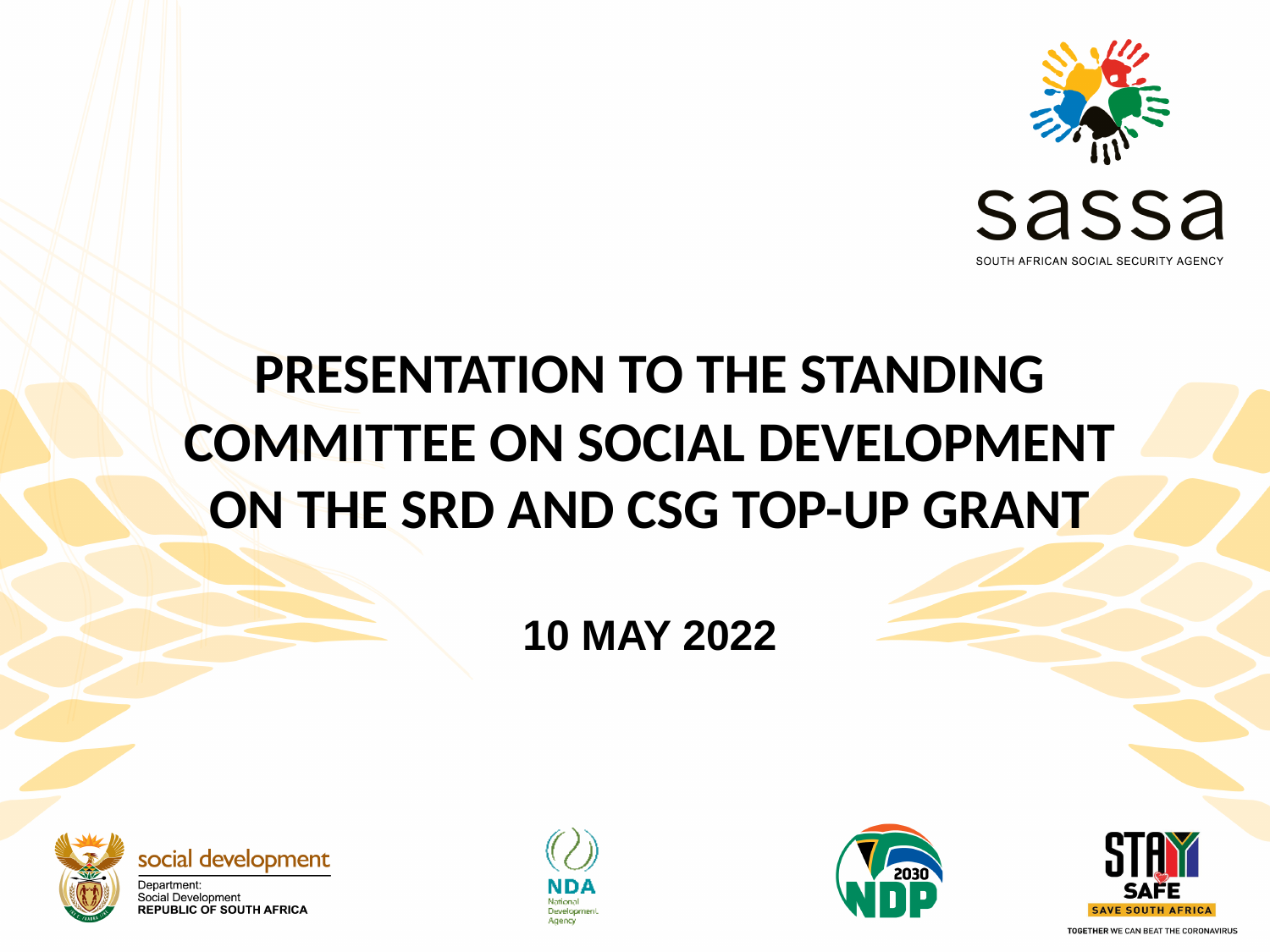

PRESENTATION TO THE STANDING COMMITTEE ON SOCIAL DEVELOPMENT ON THE SRD AND CSG TOP-UP GRANT

10 MAY 2022